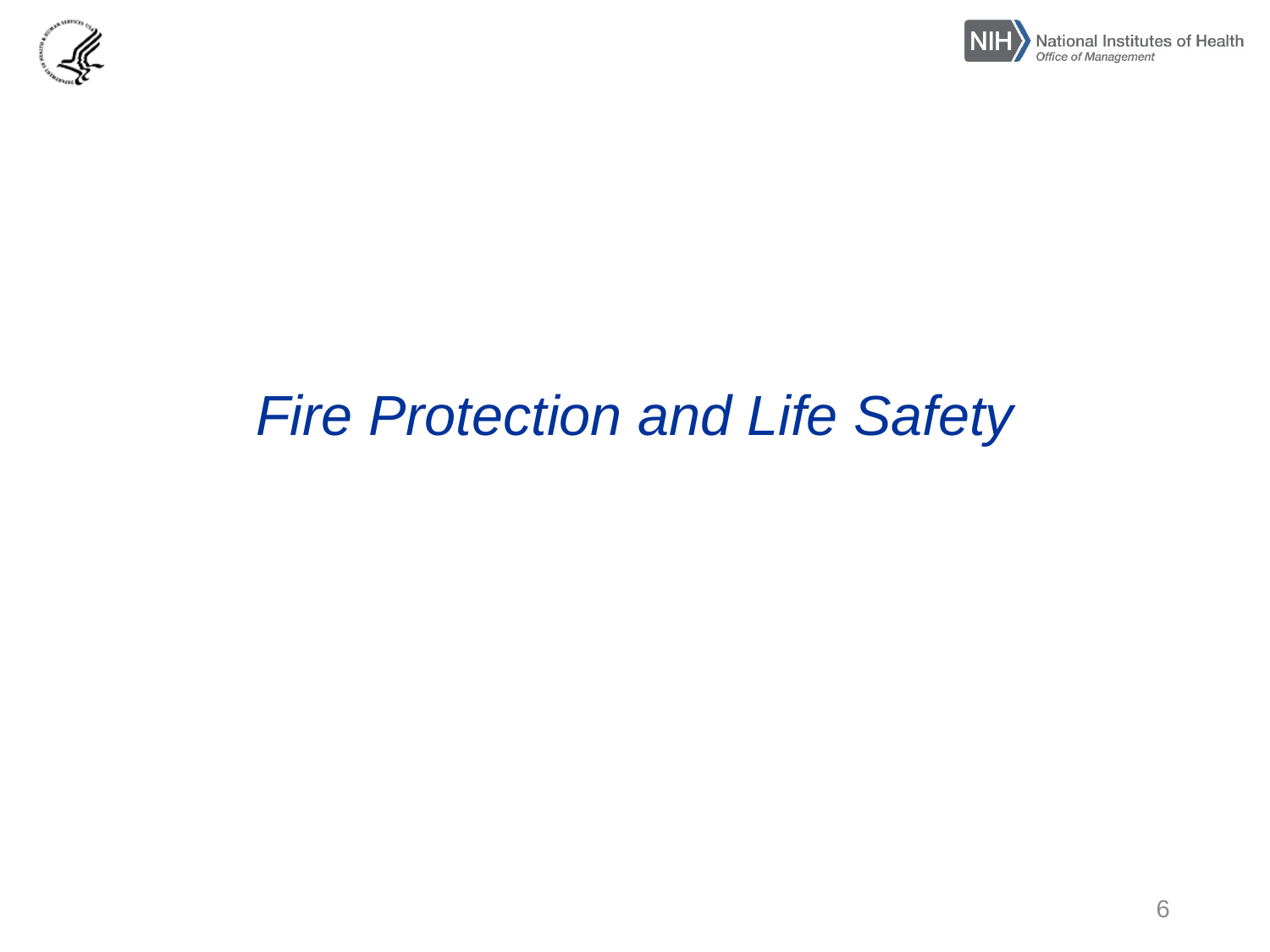

# Fire Protection and Life Safety
6